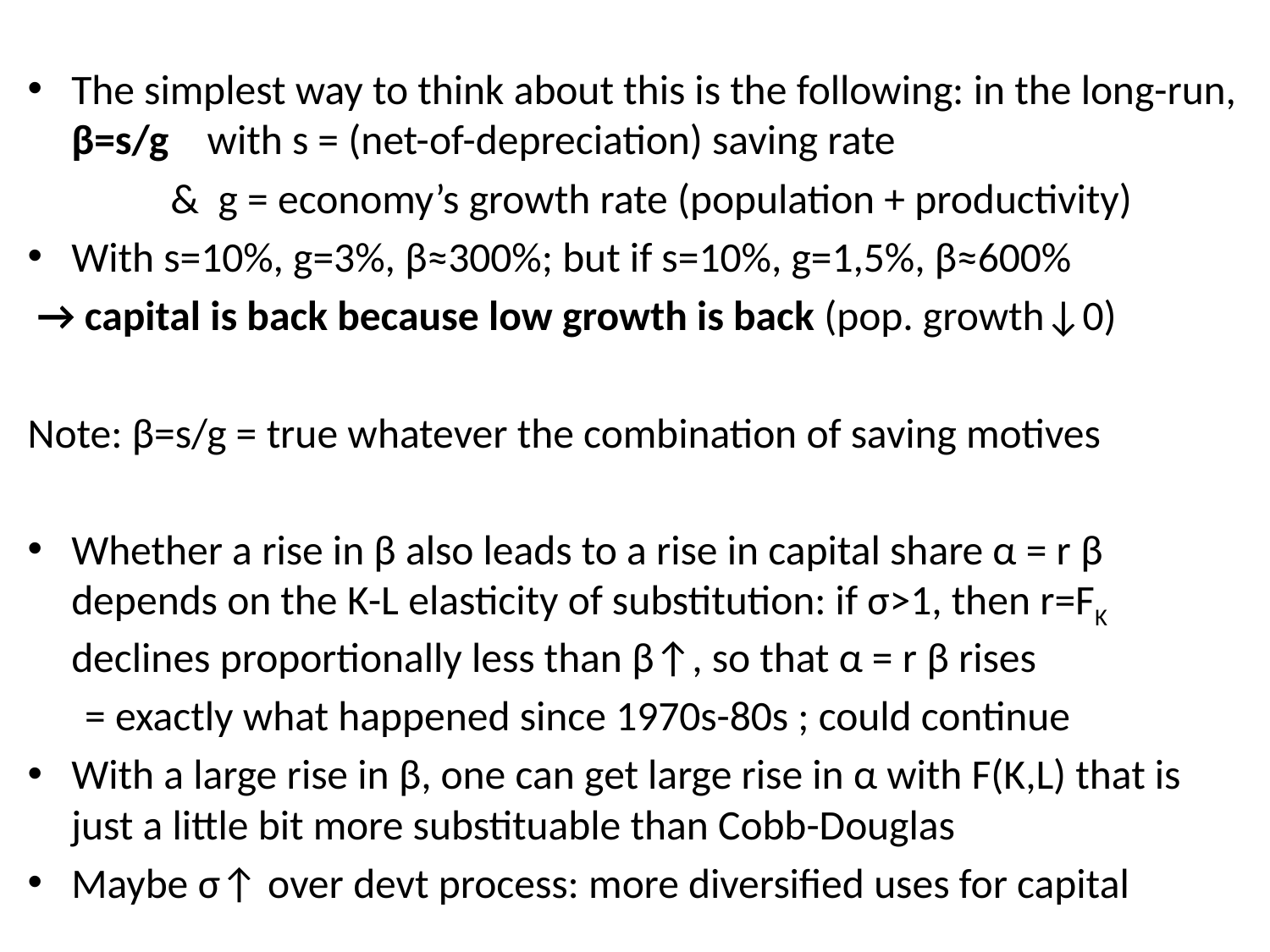

The simplest way to think about this is the following: in the long-run, β=s/g    with s = (net-of-depreciation) saving rate
               &  g = economy’s growth rate (population + productivity)
With s=10%, g=3%, β≈300%; but if s=10%, g=1,5%, β≈600%
 → capital is back because low growth is back (pop. growth↓0)

Note: β=s/g = true whatever the combination of saving motives

Whether a rise in β also leads to a rise in capital share α = r β depends on the K-L elasticity of substitution: if σ>1, then r=FK declines proportionally less than β↑, so that α = r β rises
      = exactly what happened since 1970s-80s ; could continue
With a large rise in β, one can get large rise in α with F(K,L) that is just a little bit more substituable than Cobb-Douglas
Maybe σ↑ over devt process: more diversified uses for capital